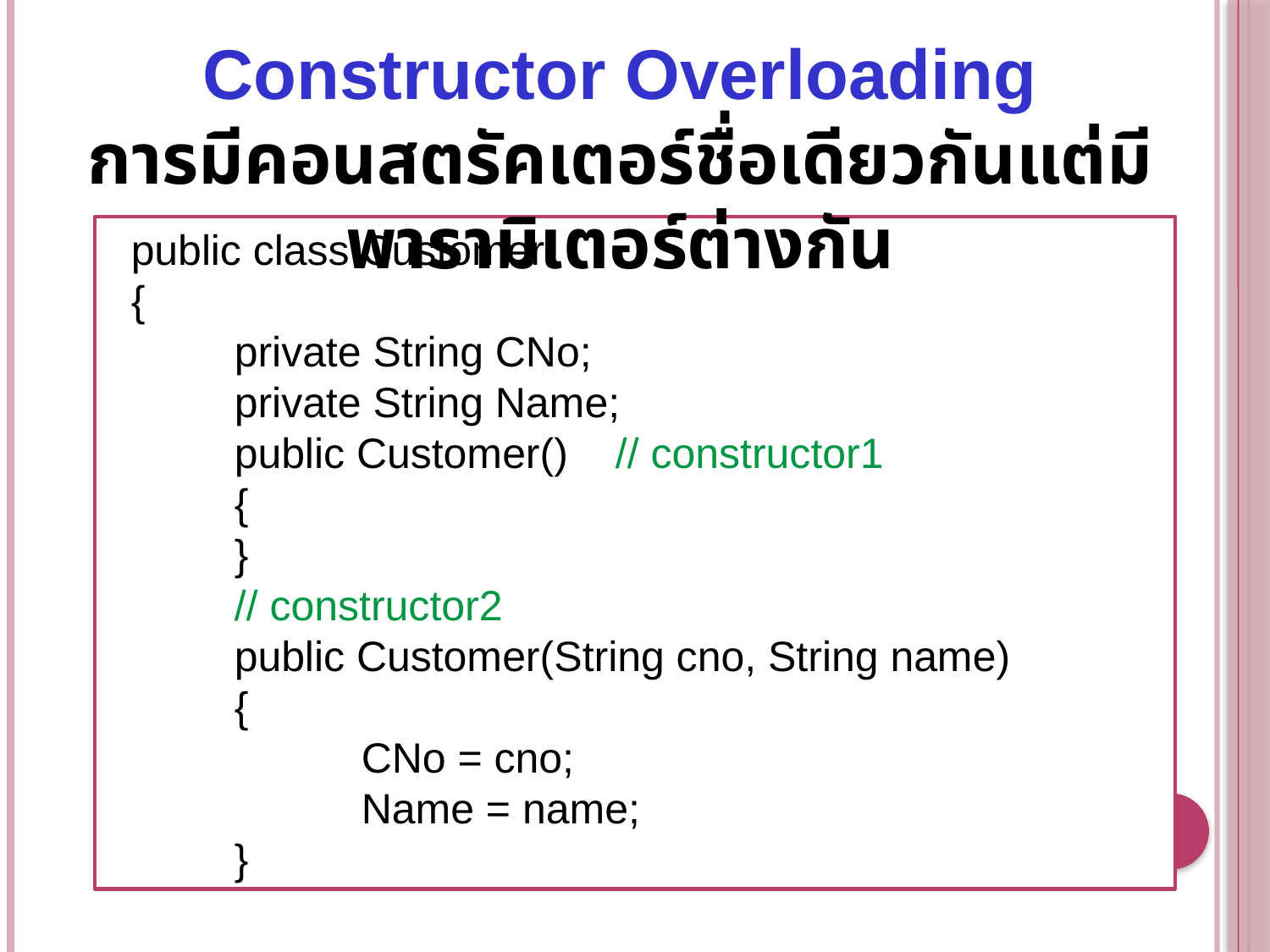

Constructor Overloading
การมีคอนสตรัคเตอร์ชื่อเดียวกันแต่มีพารามิเตอร์ต่างกัน
  public class Customer
  {
	private String CNo;
	private String Name;
	public Customer()	// constructor1
	{
	}
	// constructor2
	public Customer(String cno, String name)
	{
		CNo = cno;
		Name = name;
	}